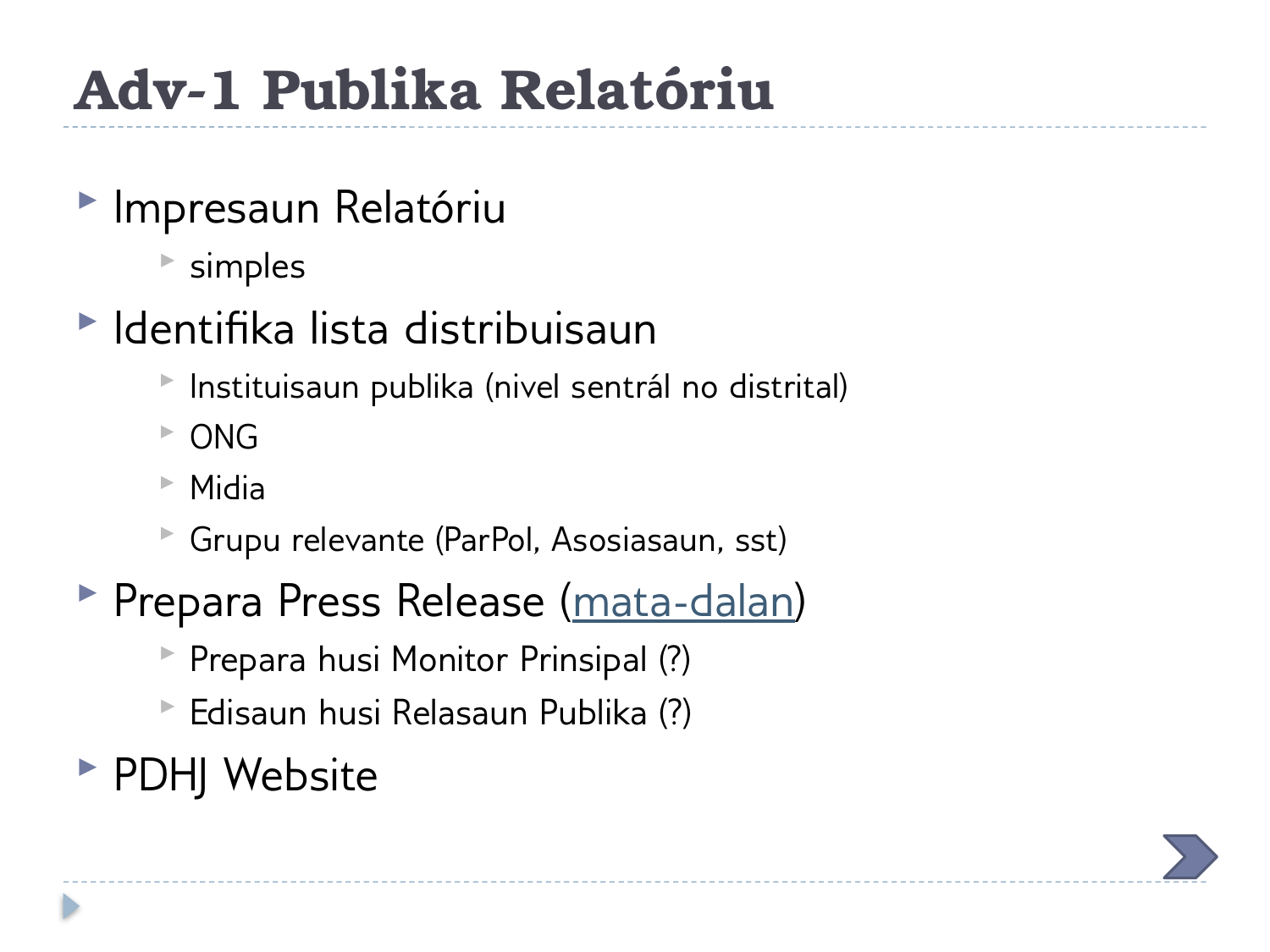

# Adv-1 Publika Relatóriu
Impresaun Relatóriu
simples
Identifika lista distribuisaun
Instituisaun publika (nivel sentrál no distrital)
ONG
Midia
Grupu relevante (ParPol, Asosiasaun, sst)
Prepara Press Release (mata-dalan)
Prepara husi Monitor Prinsipal (?)
Edisaun husi Relasaun Publika (?)
PDHJ Website